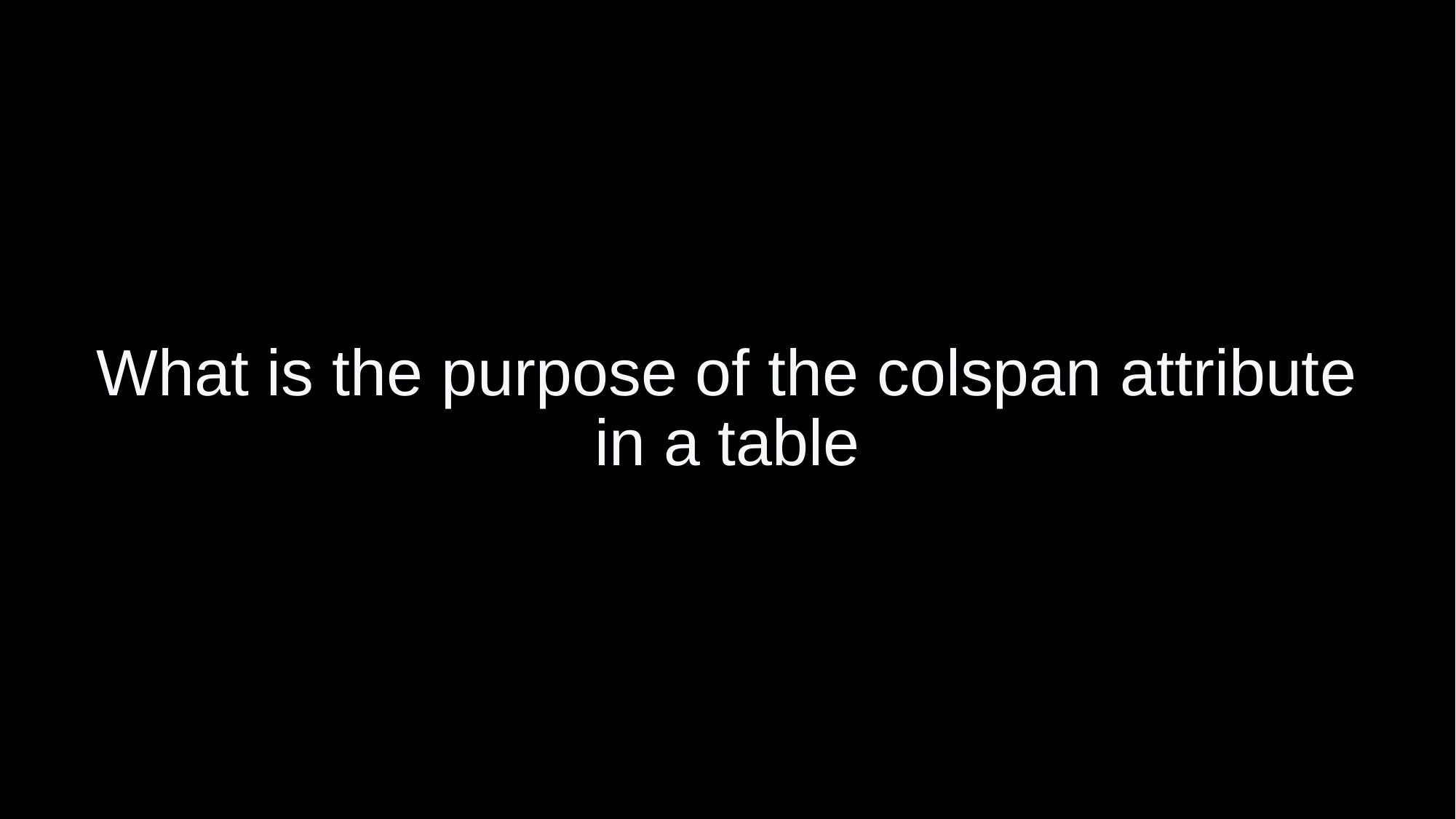

# What is the purpose of the colspan attribute in a table